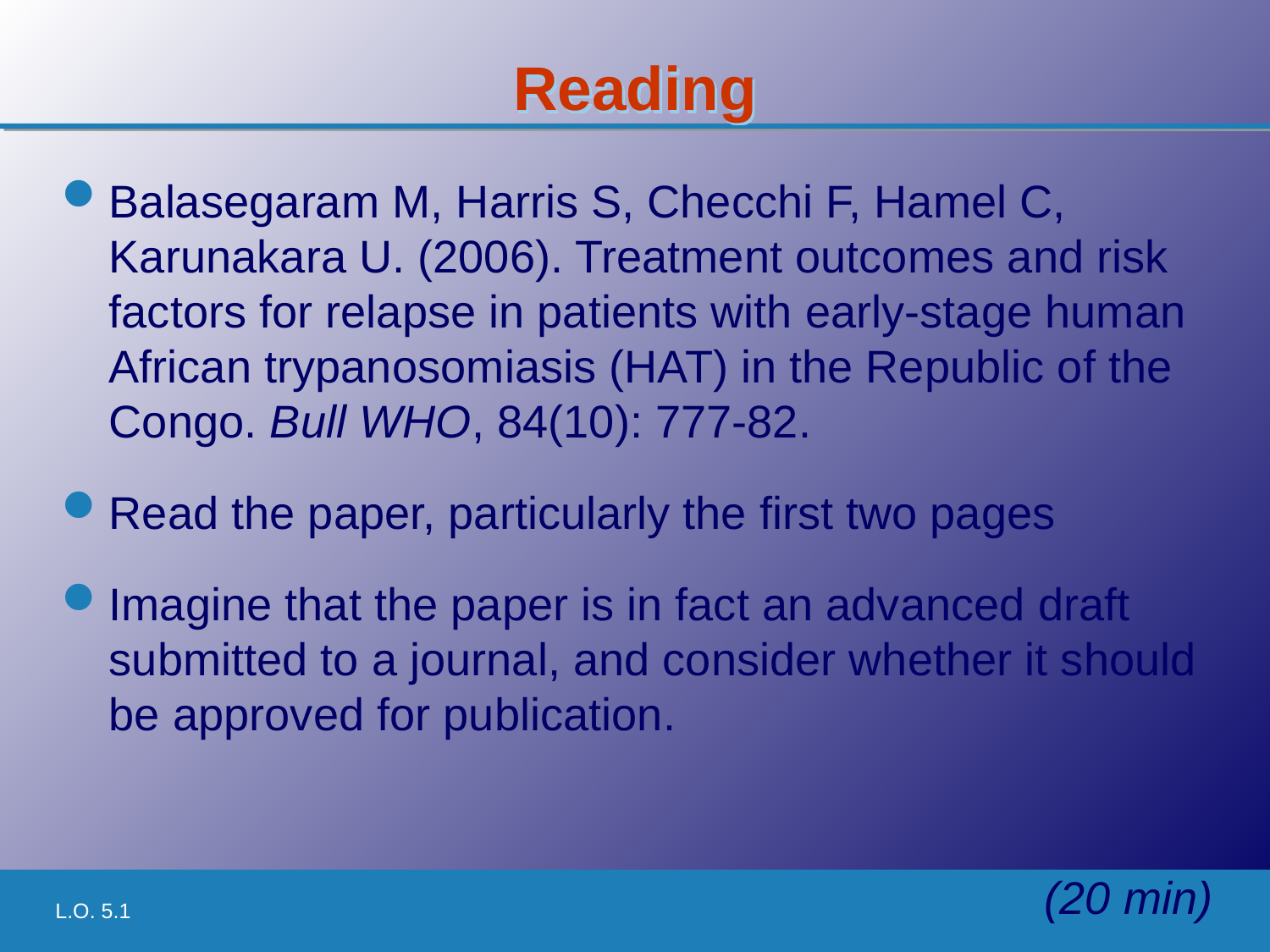

# Reading
Balasegaram M, Harris S, Checchi F, Hamel C, Karunakara U. (2006). Treatment outcomes and risk factors for relapse in patients with early-stage human African trypanosomiasis (HAT) in the Republic of the Congo. Bull WHO, 84(10): 777-82.
Read the paper, particularly the first two pages
Imagine that the paper is in fact an advanced draft submitted to a journal, and consider whether it should be approved for publication.

(20 min)